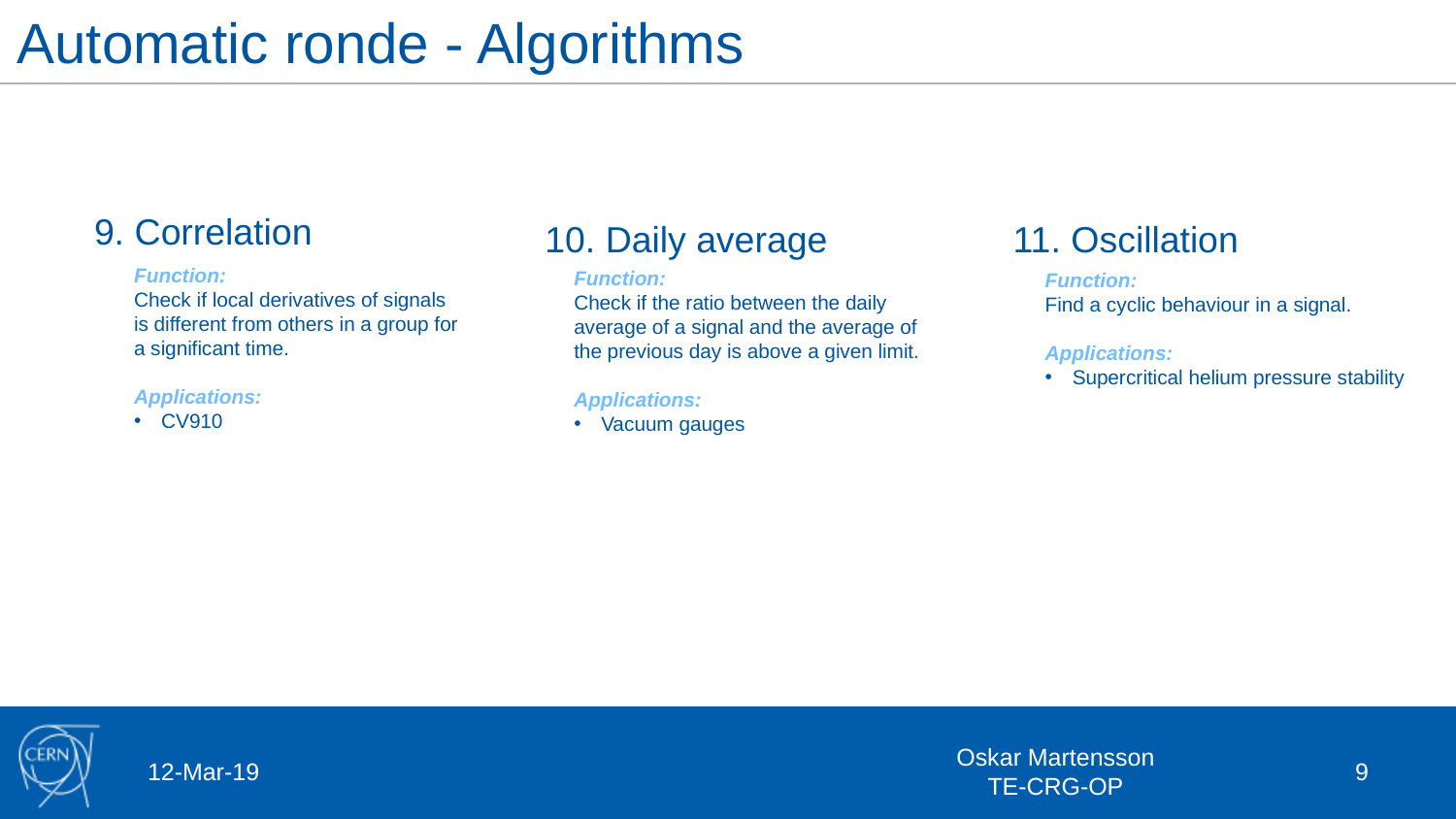

Automatic ronde - Algorithms
9. Correlation
10. Daily average
11. Oscillation
Function:
Check if local derivatives of signals is different from others in a group for a significant time.

Applications:
CV910
Function:
Check if the ratio between the daily average of a signal and the average of the previous day is above a given limit.

Applications:
Vacuum gauges
Function:
Find a cyclic behaviour in a signal.

Applications:
Supercritical helium pressure stability
12-Mar-19
Oskar Martensson
TE-CRG-OP
9